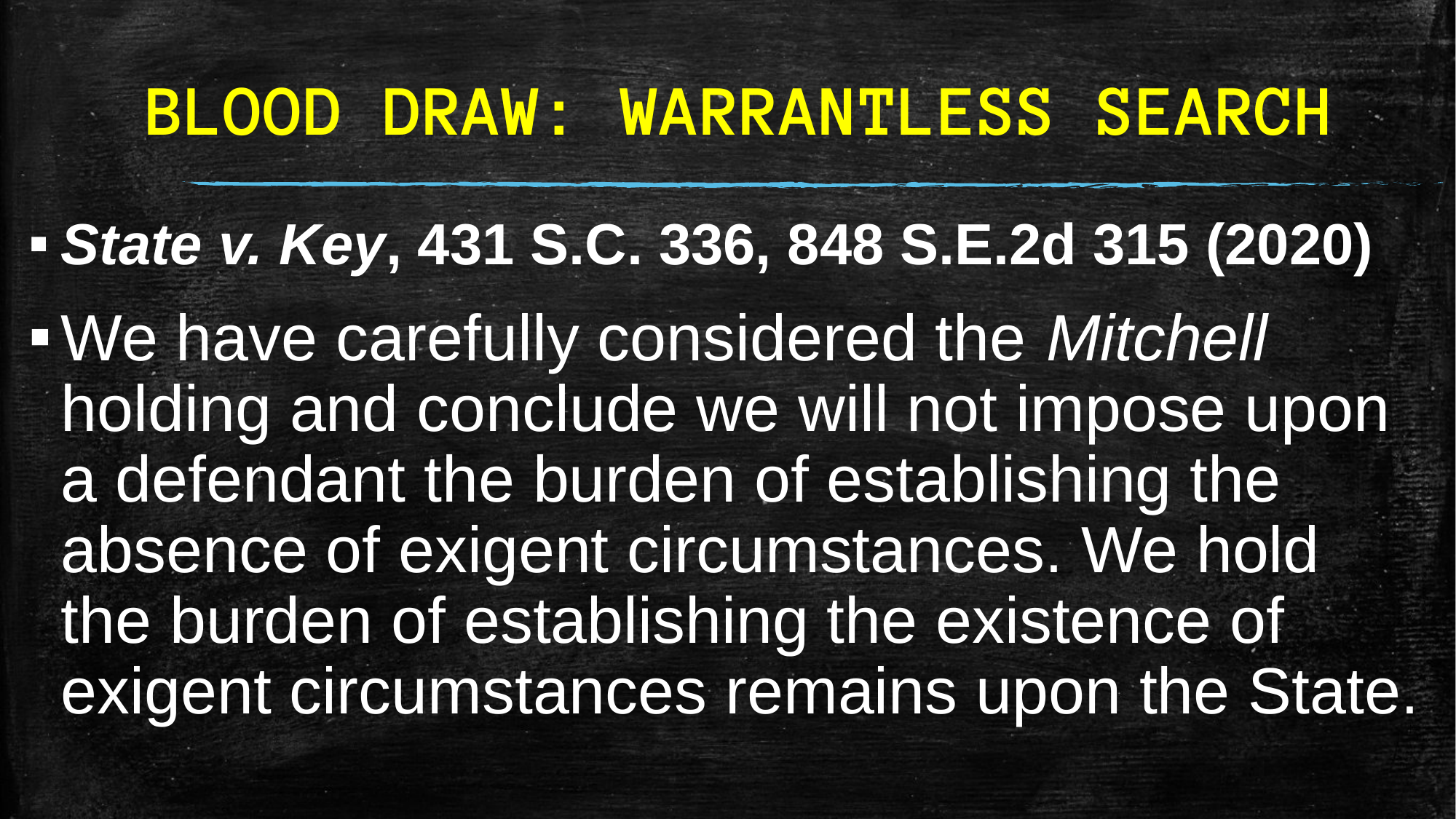

# BLOOD DRAW: WARRANTLESS SEARCH
State v. Key, 431 S.C. 336, 848 S.E.2d 315 (2020)
We have carefully considered the Mitchell holding and conclude we will not impose upon a defendant the burden of establishing the absence of exigent circumstances. We hold the burden of establishing the existence of exigent circumstances remains upon the State.